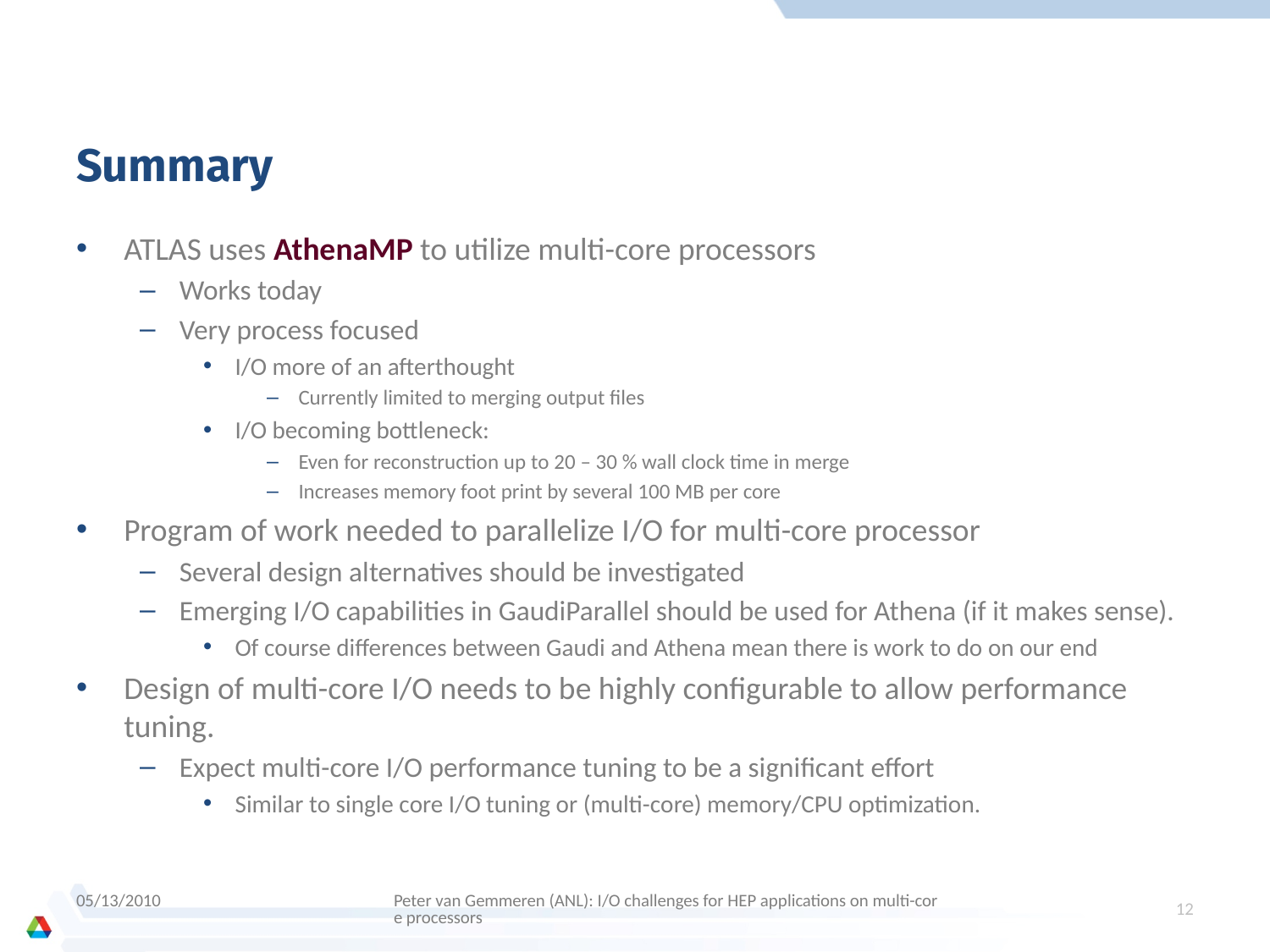

# Summary
ATLAS uses AthenaMP to utilize multi-core processors
Works today
Very process focused
I/O more of an afterthought
Currently limited to merging output files
I/O becoming bottleneck:
Even for reconstruction up to 20 – 30 % wall clock time in merge
Increases memory foot print by several 100 MB per core
Program of work needed to parallelize I/O for multi-core processor
Several design alternatives should be investigated
Emerging I/O capabilities in GaudiParallel should be used for Athena (if it makes sense).
Of course differences between Gaudi and Athena mean there is work to do on our end
Design of multi-core I/O needs to be highly configurable to allow performance tuning.
Expect multi-core I/O performance tuning to be a significant effort
Similar to single core I/O tuning or (multi-core) memory/CPU optimization.

05/13/2010
Peter van Gemmeren (ANL): I/O challenges for HEP applications on multi-core processors
12